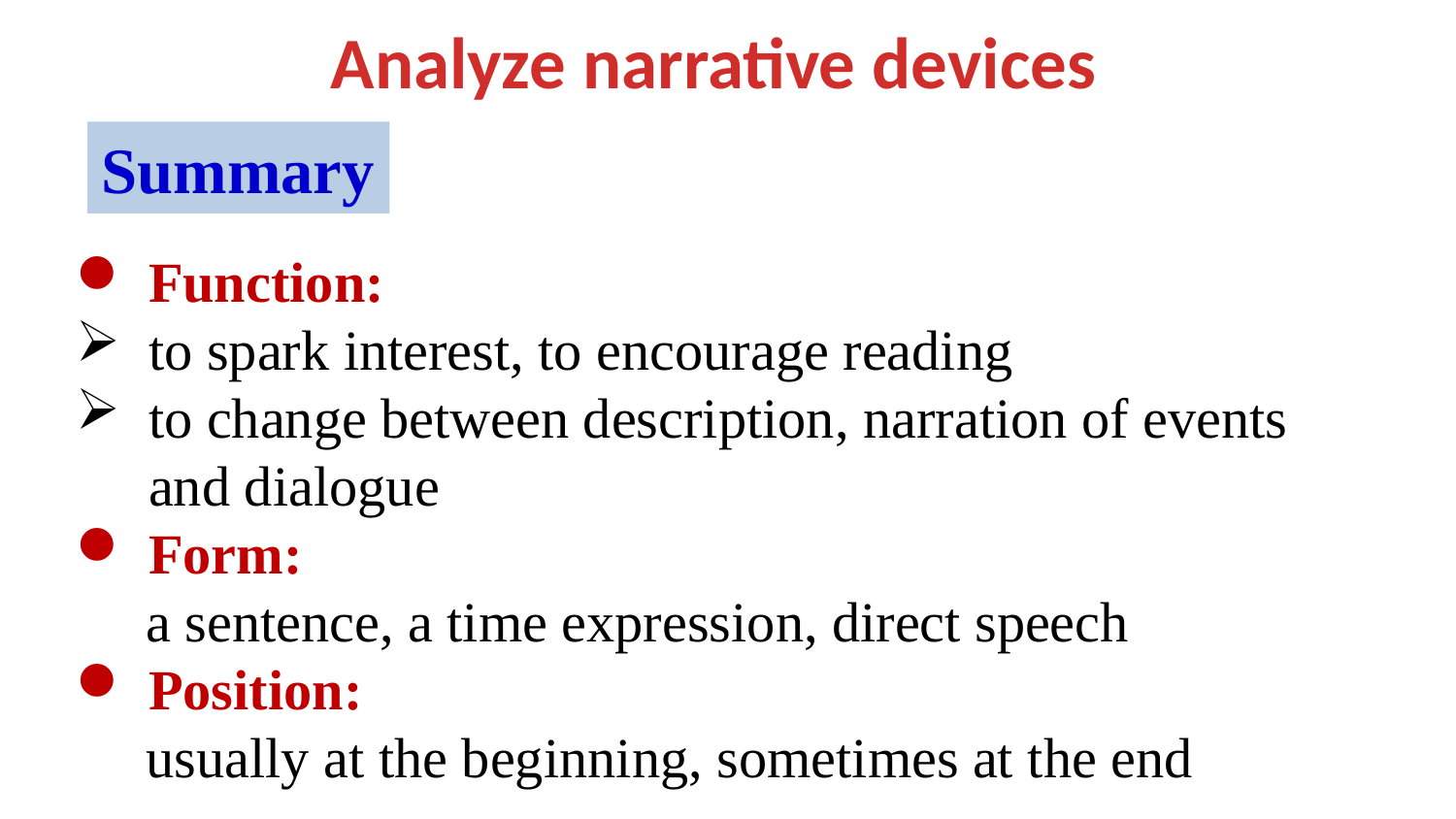

Analyze narrative devices
Summary
Function:
to spark interest, to encourage reading
to change between description, narration of events
and dialogue
Form:
     a sentence, a time expression, direct speech
Position:
     usually at the beginning, sometimes at the end